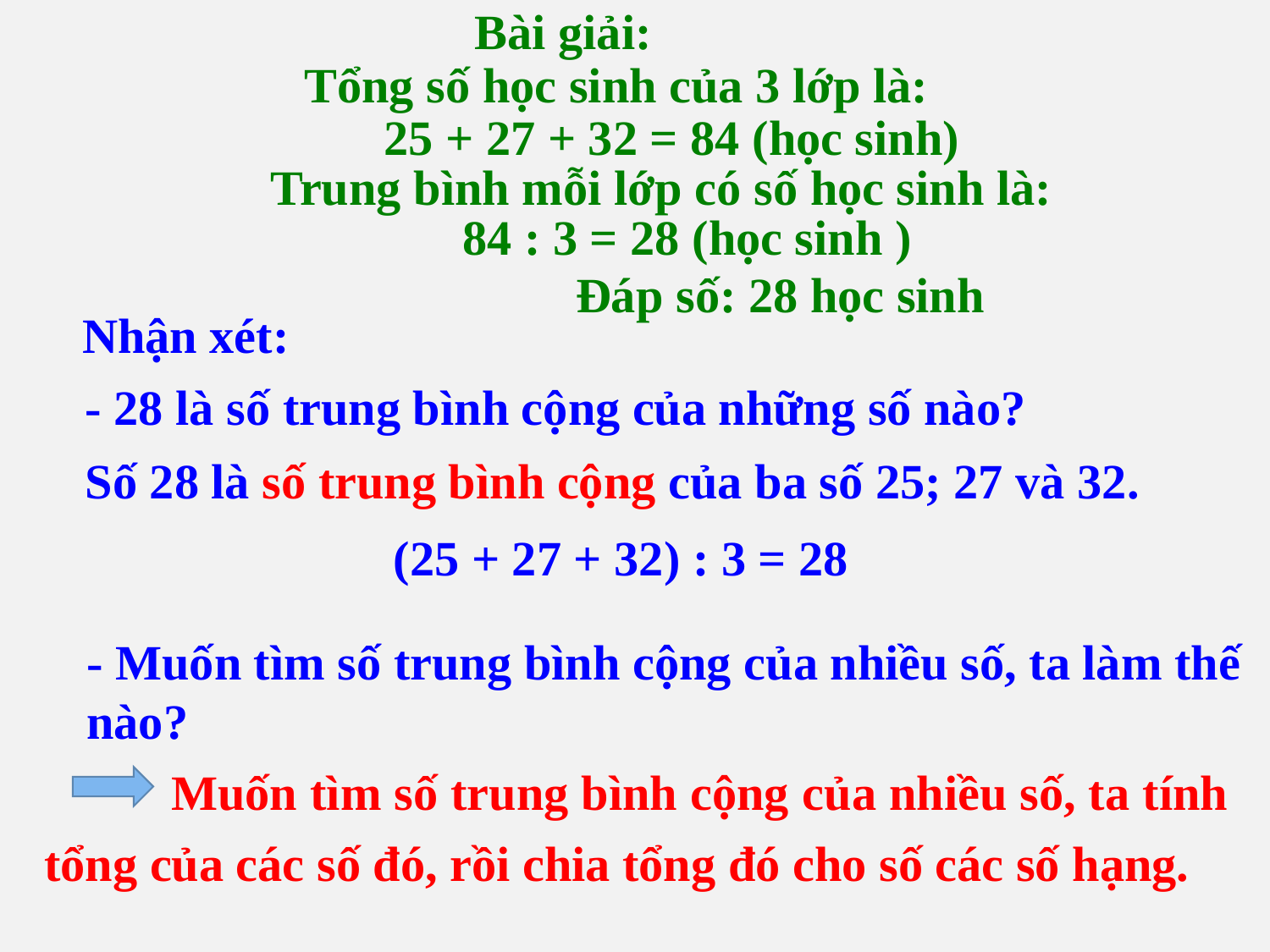

Bài giải:
Tổng số học sinh của 3 lớp là:
25 + 27 + 32 = 84 (học sinh)
Trung bình mỗi lớp có số học sinh là:
84 : 3 = 28 (học sinh )
Đáp số: 28 học sinh

Nhận xét:
- 28 là số trung bình cộng của những số nào?

Số 28 là số trung bình cộng của ba số 25; 27 và 32.
(25 + 27 + 32) : 3 = 28
- Muốn tìm số trung bình cộng của nhiều số, ta làm thế nào?

	Muốn tìm số trung bình cộng của nhiều số, ta tính tổng của các số đó, rồi chia tổng đó cho số các số hạng.